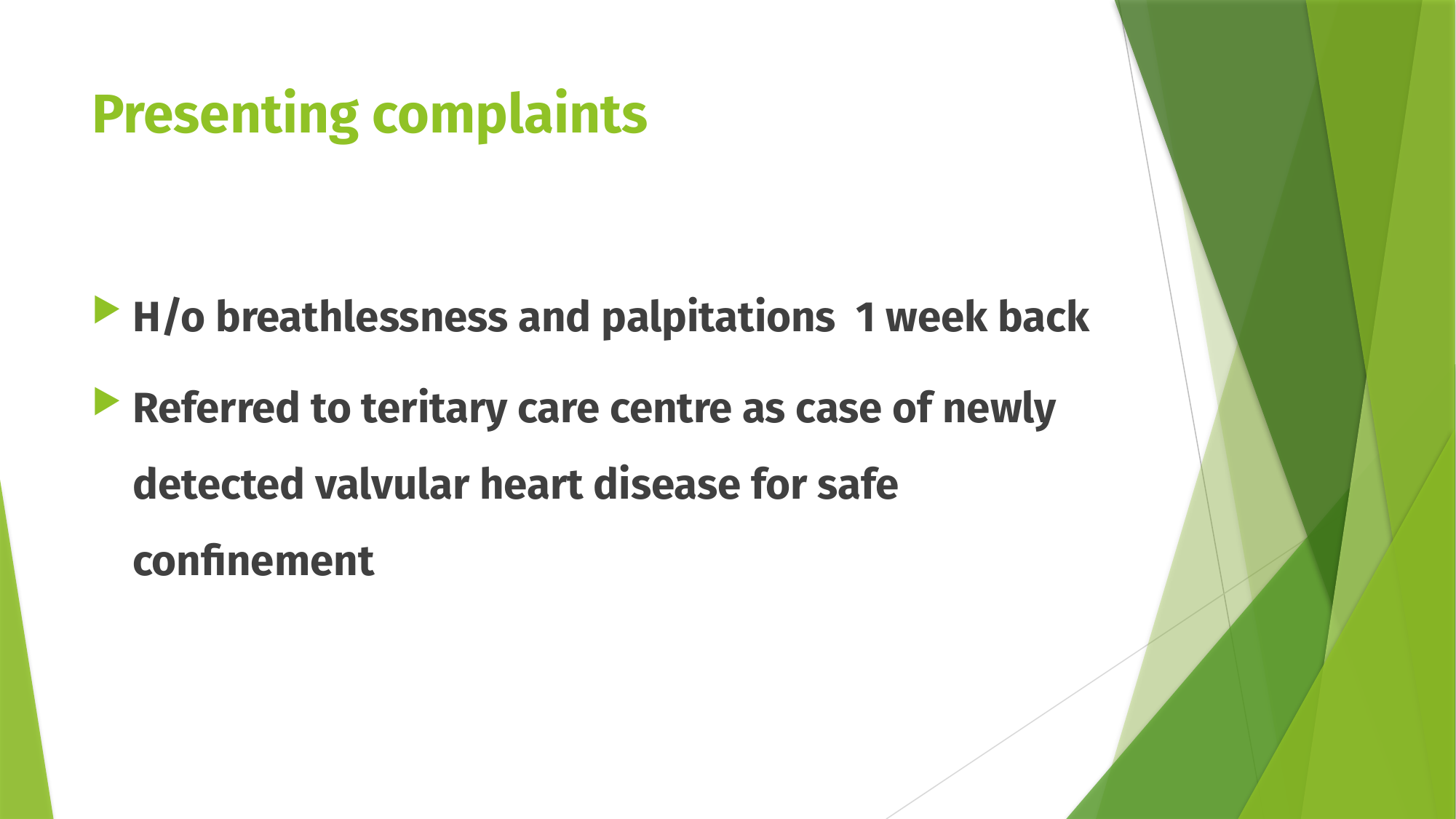

# Presenting complaints
H/o breathlessness and palpitations  1 week back
Referred to teritary care centre as case of newly detected valvular heart disease for safe confinement